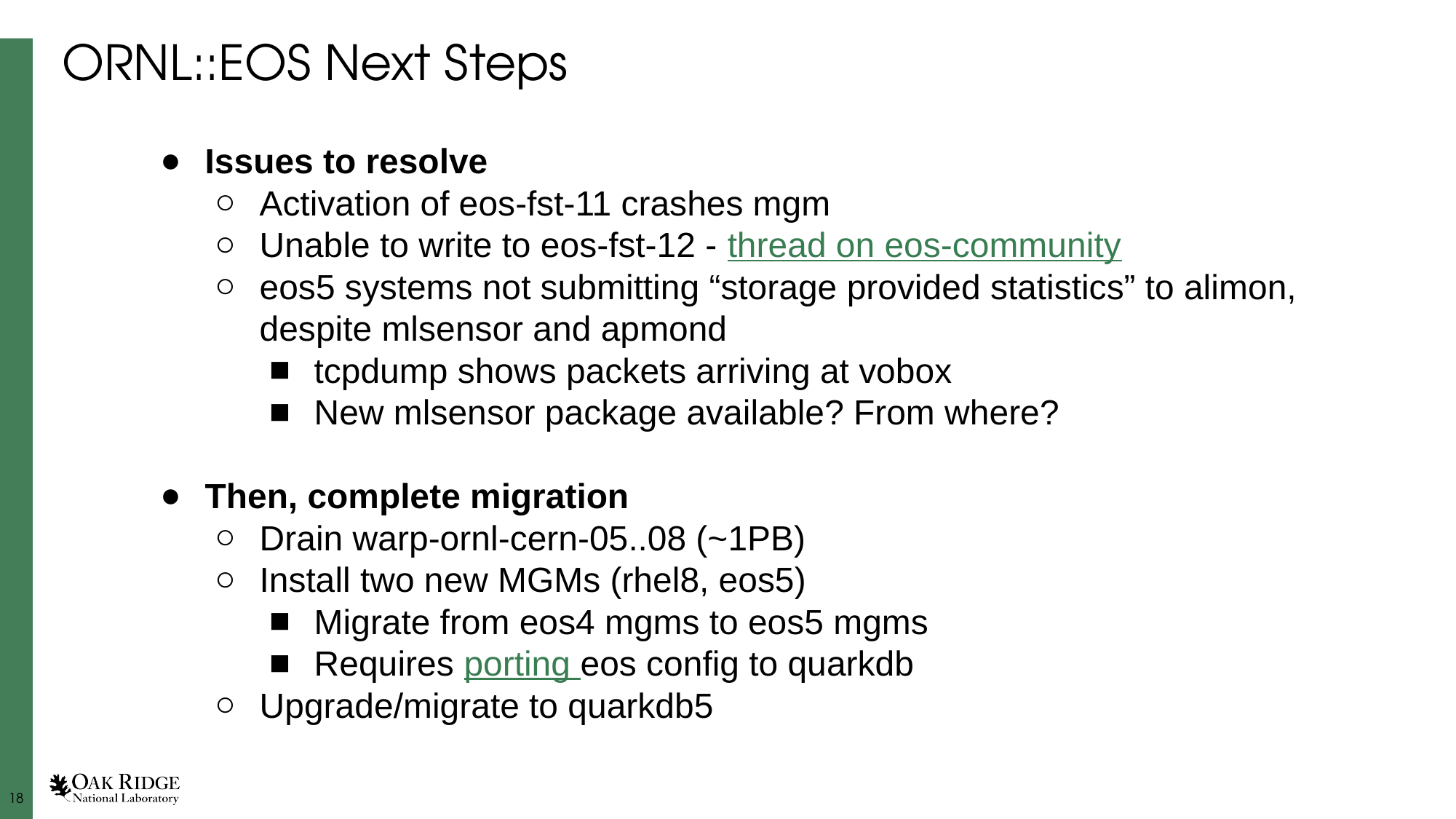

# ORNL::EOS Next Steps
Issues to resolve
Activation of eos-fst-11 crashes mgm
Unable to write to eos-fst-12 - thread on eos-community
eos5 systems not submitting “storage provided statistics” to alimon, despite mlsensor and apmond
tcpdump shows packets arriving at vobox
New mlsensor package available? From where?
Then, complete migration
Drain warp-ornl-cern-05..08 (~1PB)
Install two new MGMs (rhel8, eos5)
Migrate from eos4 mgms to eos5 mgms
Requires porting eos config to quarkdb
Upgrade/migrate to quarkdb5